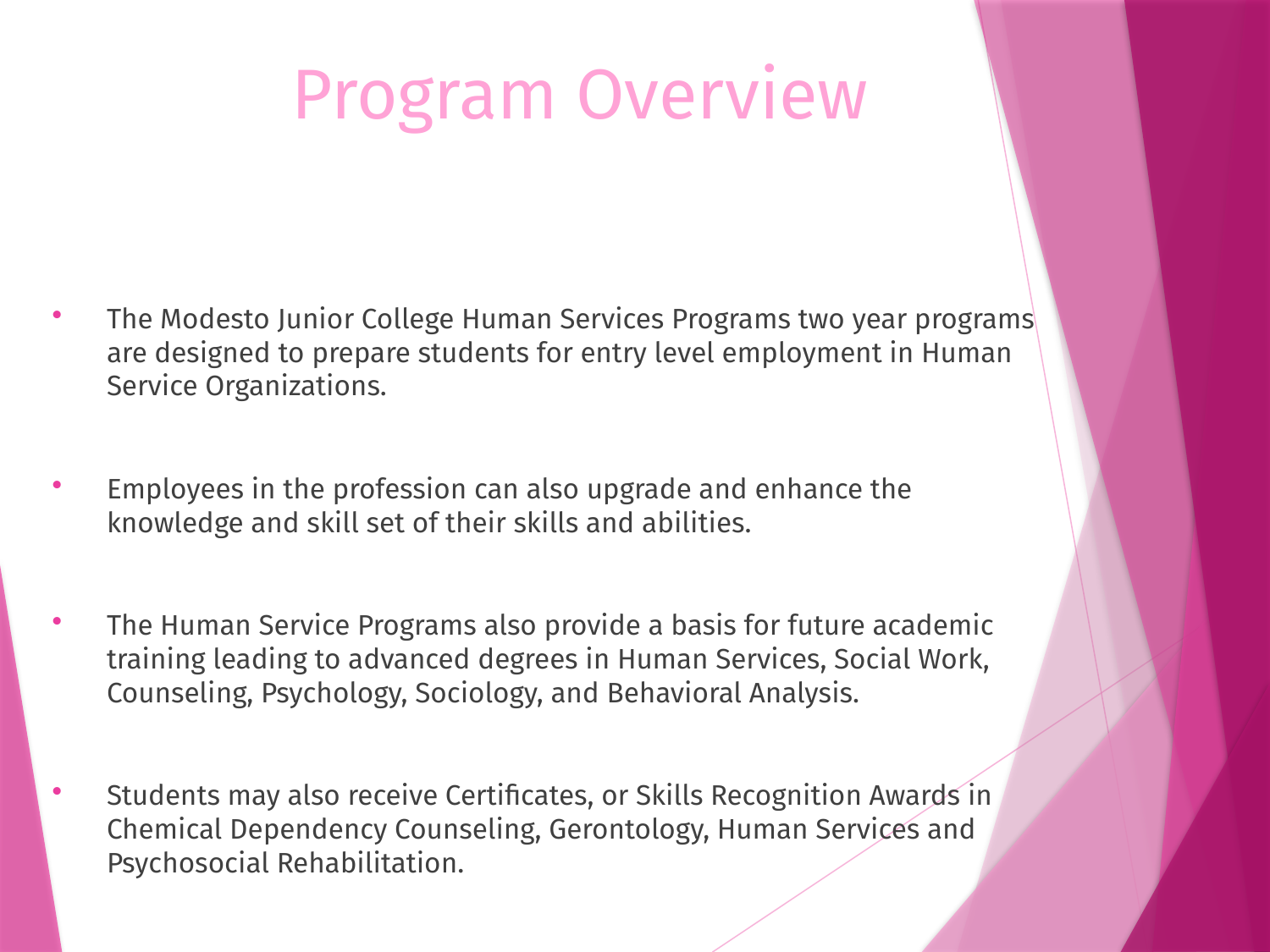

# Program Overview

The Modesto Junior College Human Services Programs two year programs are designed to prepare students for entry level employment in Human Service Organizations.

Employees in the profession can also upgrade and enhance the knowledge and skill set of their skills and abilities.

The Human Service Programs also provide a basis for future academic training leading to advanced degrees in Human Services, Social Work, Counseling, Psychology, Sociology, and Behavioral Analysis.

Students may also receive Certificates, or Skills Recognition Awards in Chemical Dependency Counseling, Gerontology, Human Services and Psychosocial Rehabilitation.